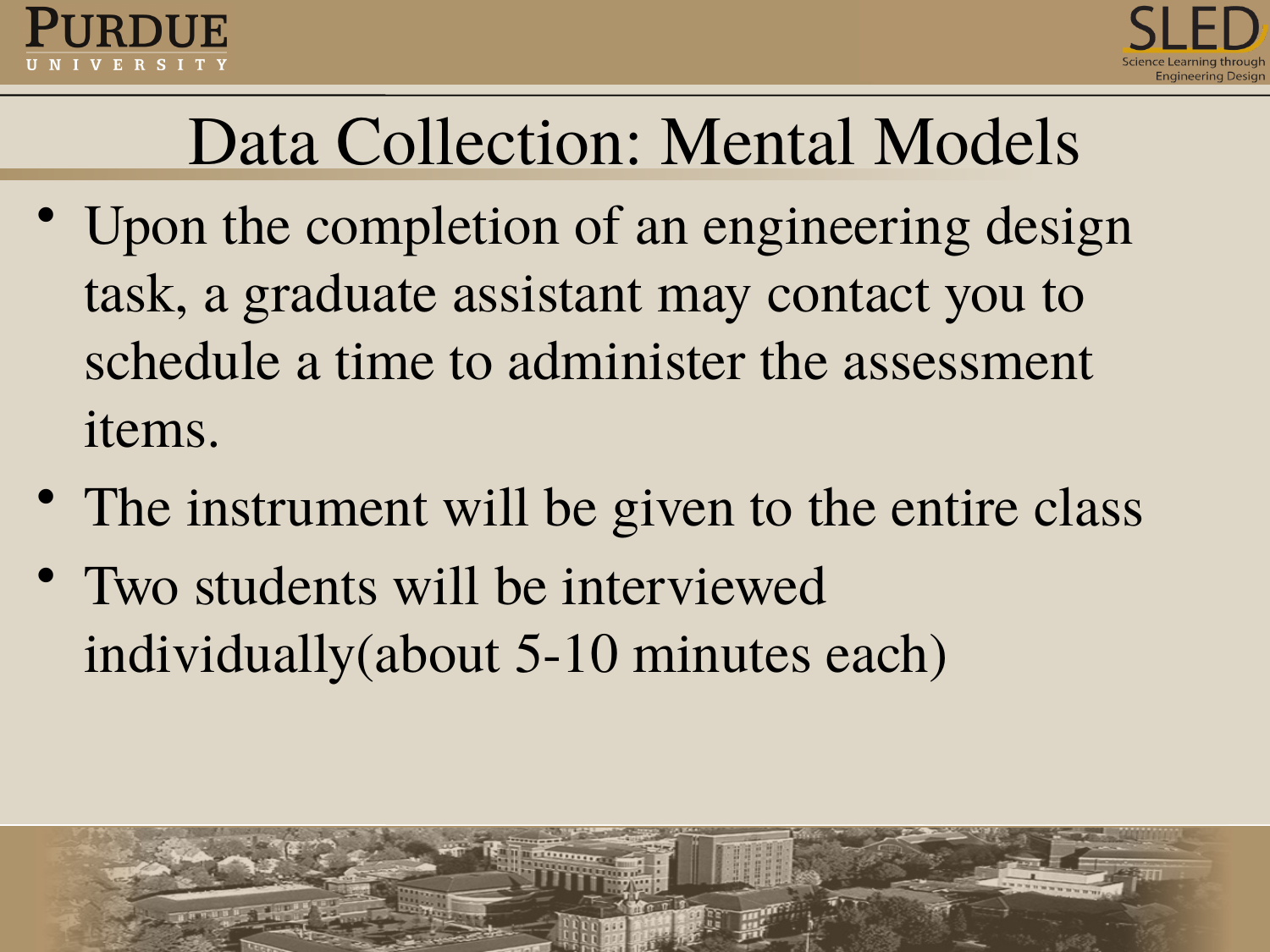

# Data Collection: Mental Models
Upon the completion of an engineering design task, a graduate assistant may contact you to schedule a time to administer the assessment items.
The instrument will be given to the entire class
Two students will be interviewed individually(about 5-10 minutes each)